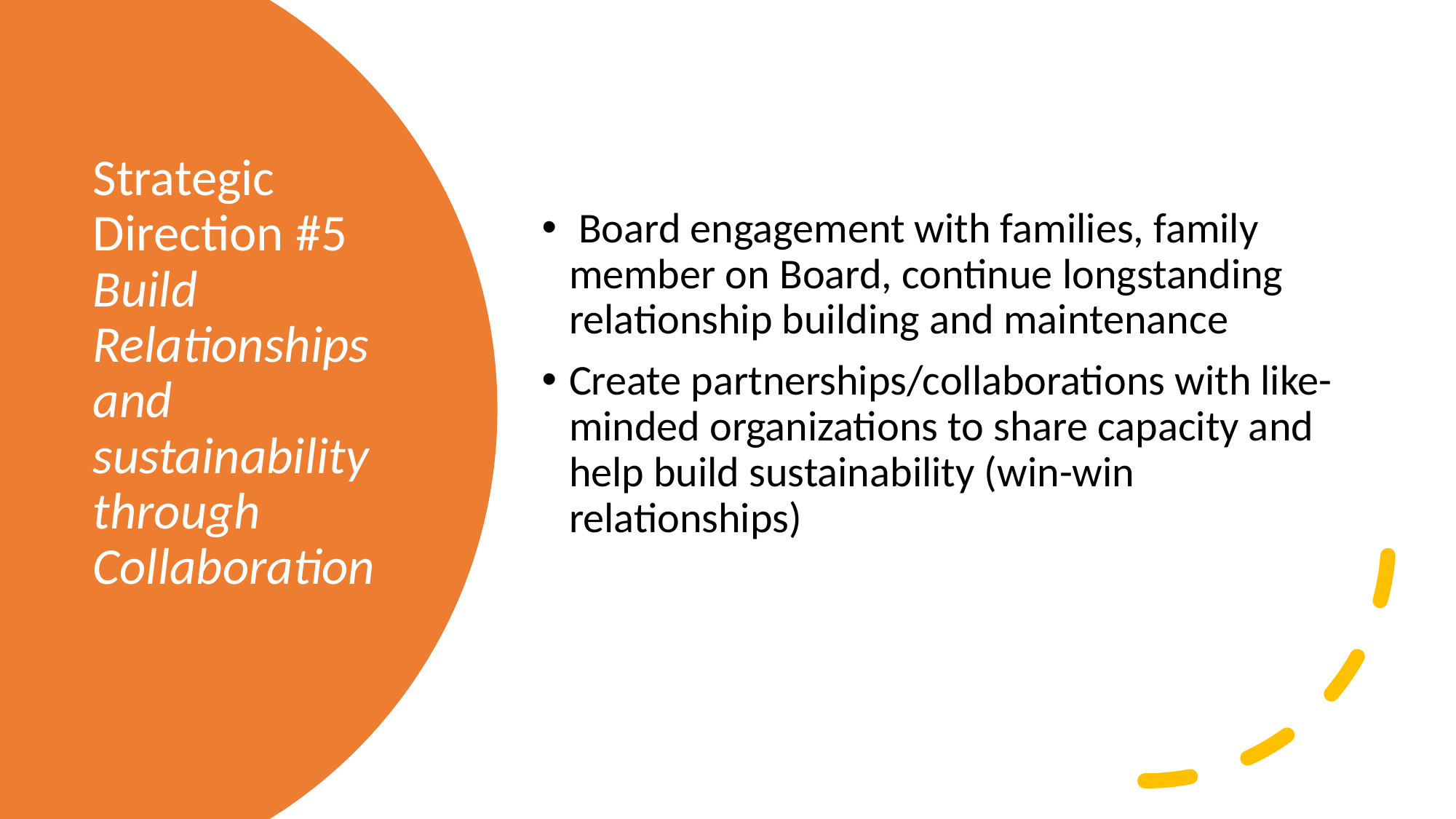

Board engagement with families, family member on Board, continue longstanding relationship building and maintenance
Create partnerships/collaborations with like-minded organizations to share capacity and help build sustainability (win-win relationships)

# Strategic Direction #5 Build Relationships and sustainability through Collaboration